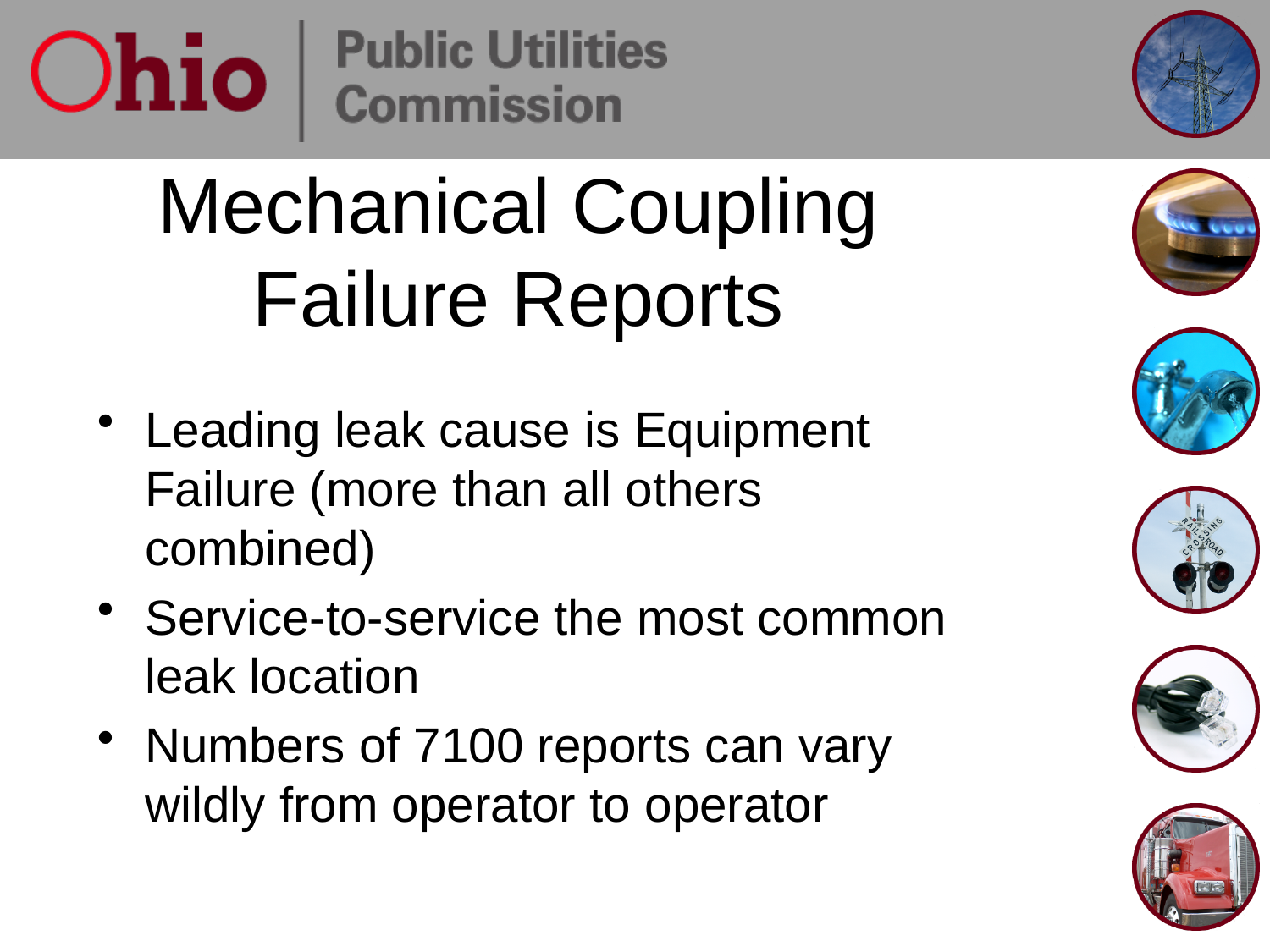

# Mechanical Coupling Failure Reports
Leading leak cause is Equipment Failure (more than all others combined)
Service-to-service the most common leak location
Numbers of 7100 reports can vary wildly from operator to operator